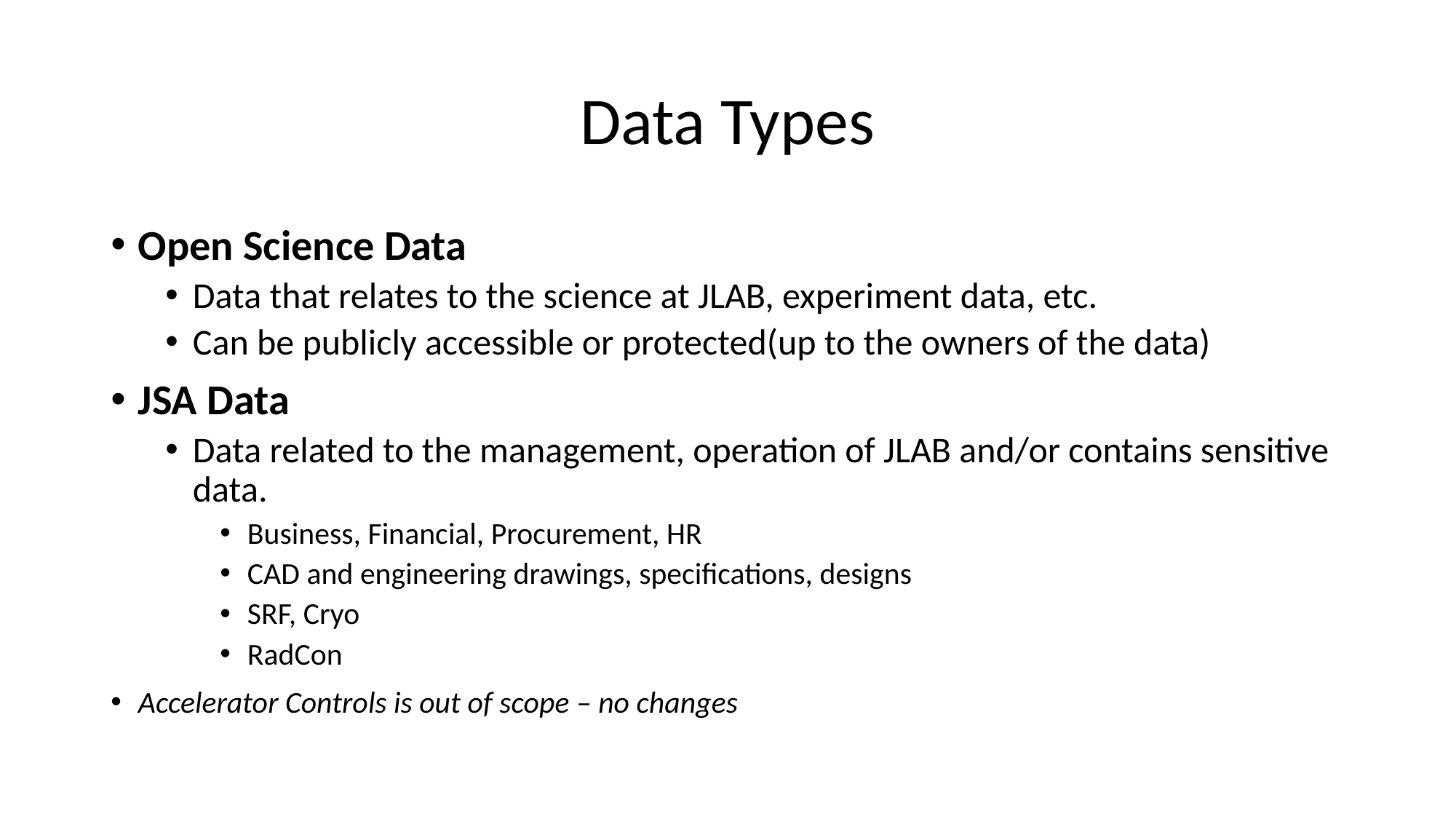

# Data Types
Open Science Data
Data that relates to the science at JLAB, experiment data, etc.
Can be publicly accessible or protected(up to the owners of the data)
JSA Data
Data related to the management, operation of JLAB and/or contains sensitive data.
Business, Financial, Procurement, HR
CAD and engineering drawings, specifications, designs
SRF, Cryo
RadCon
Accelerator Controls is out of scope – no changes